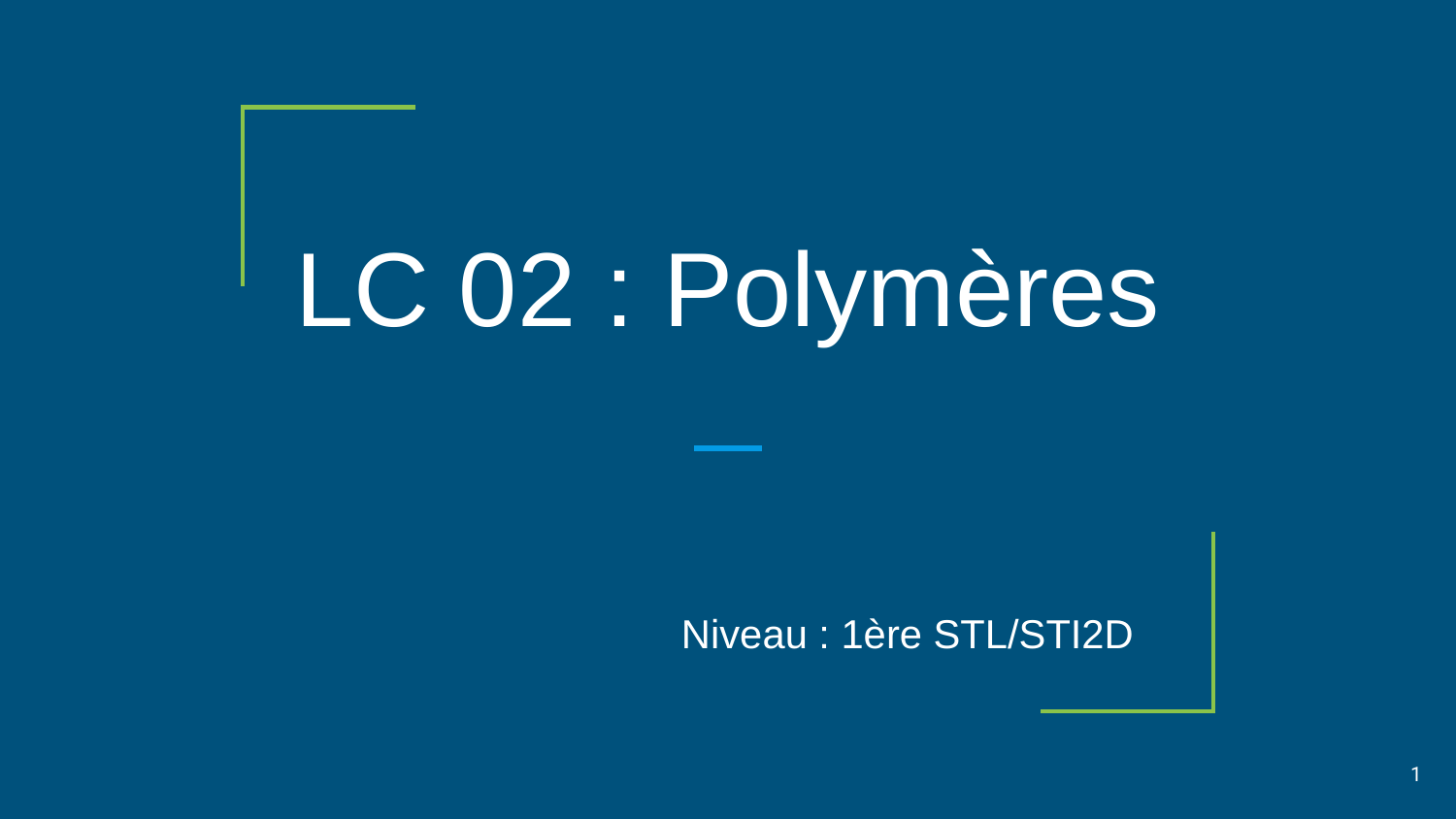

# LC 02 : Polymères
Niveau : 1ère STL/STI2D
1